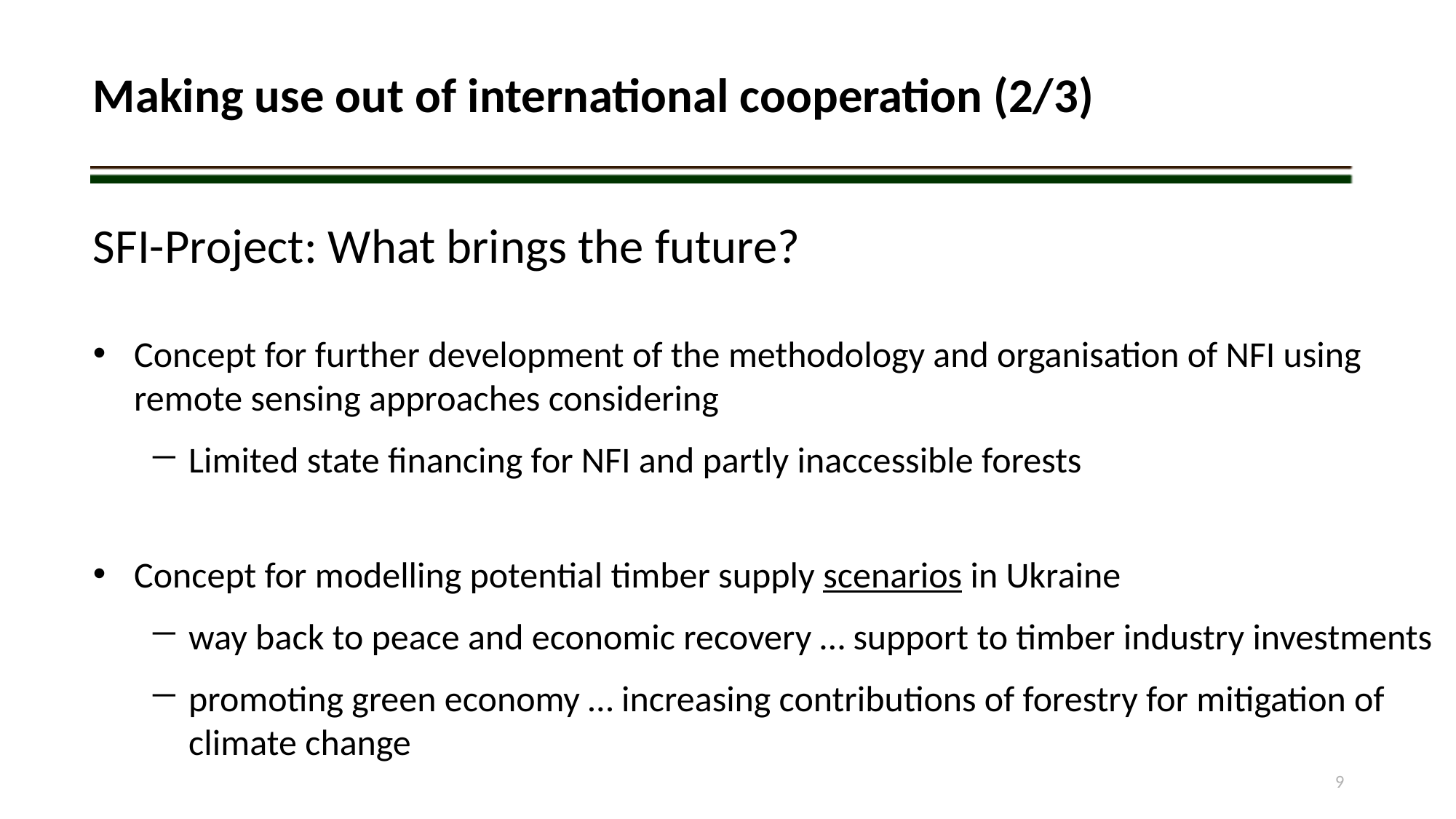

Making use out of international cooperation (2/3)
SFI-Project: What brings the future?

Concept for further development of the methodology and organisation of NFI using remote sensing approaches considering
Limited state financing for NFI and partly inaccessible forests

Concept for modelling potential timber supply scenarios in Ukraine
way back to peace and economic recovery … support to timber industry investments
promoting green economy … increasing contributions of forestry for mitigation of climate change
9